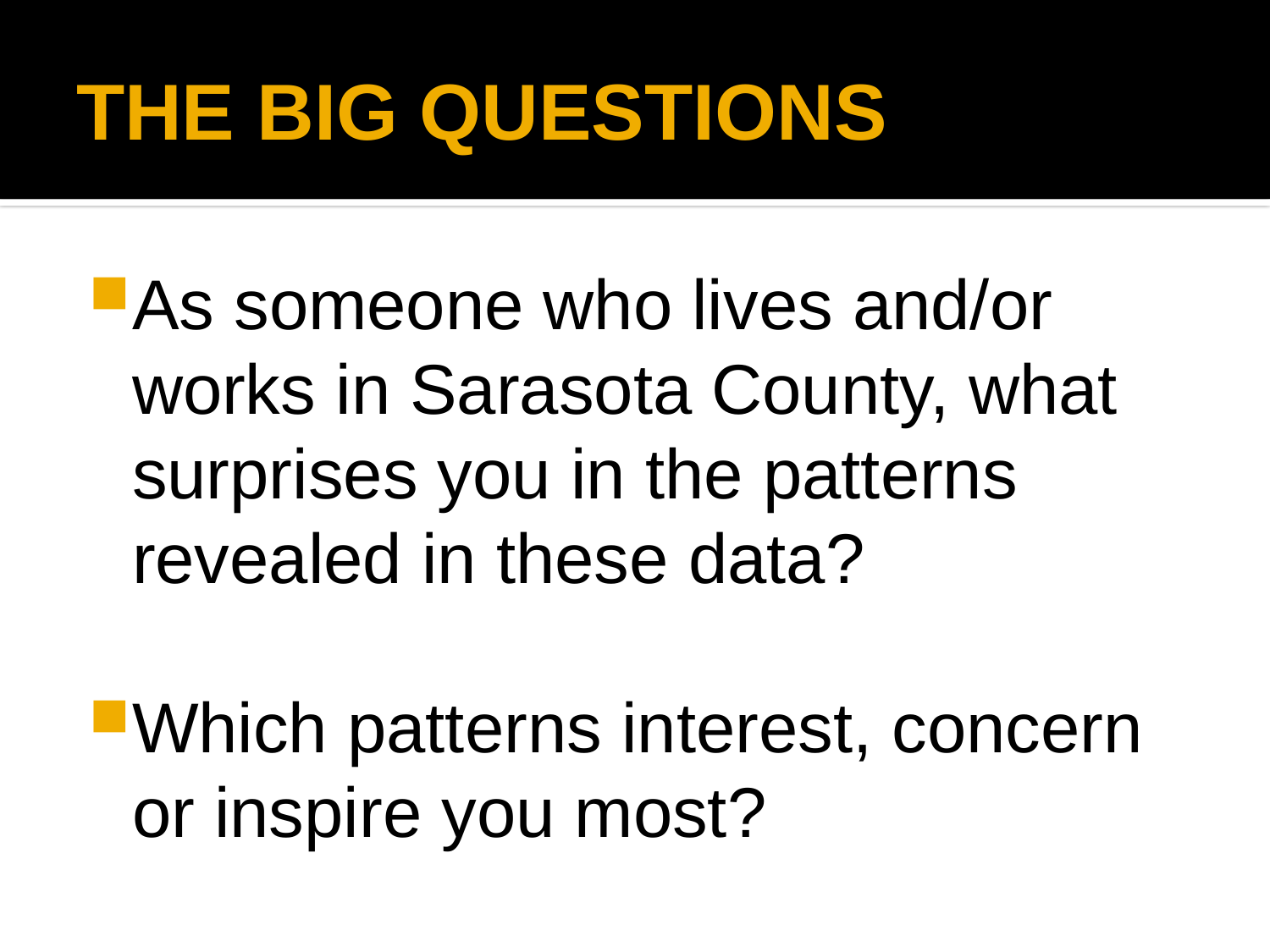

# THE BIG QUESTIONS
As someone who lives and/or works in Sarasota County, what surprises you in the patterns revealed in these data?

Which patterns interest, concern or inspire you most?